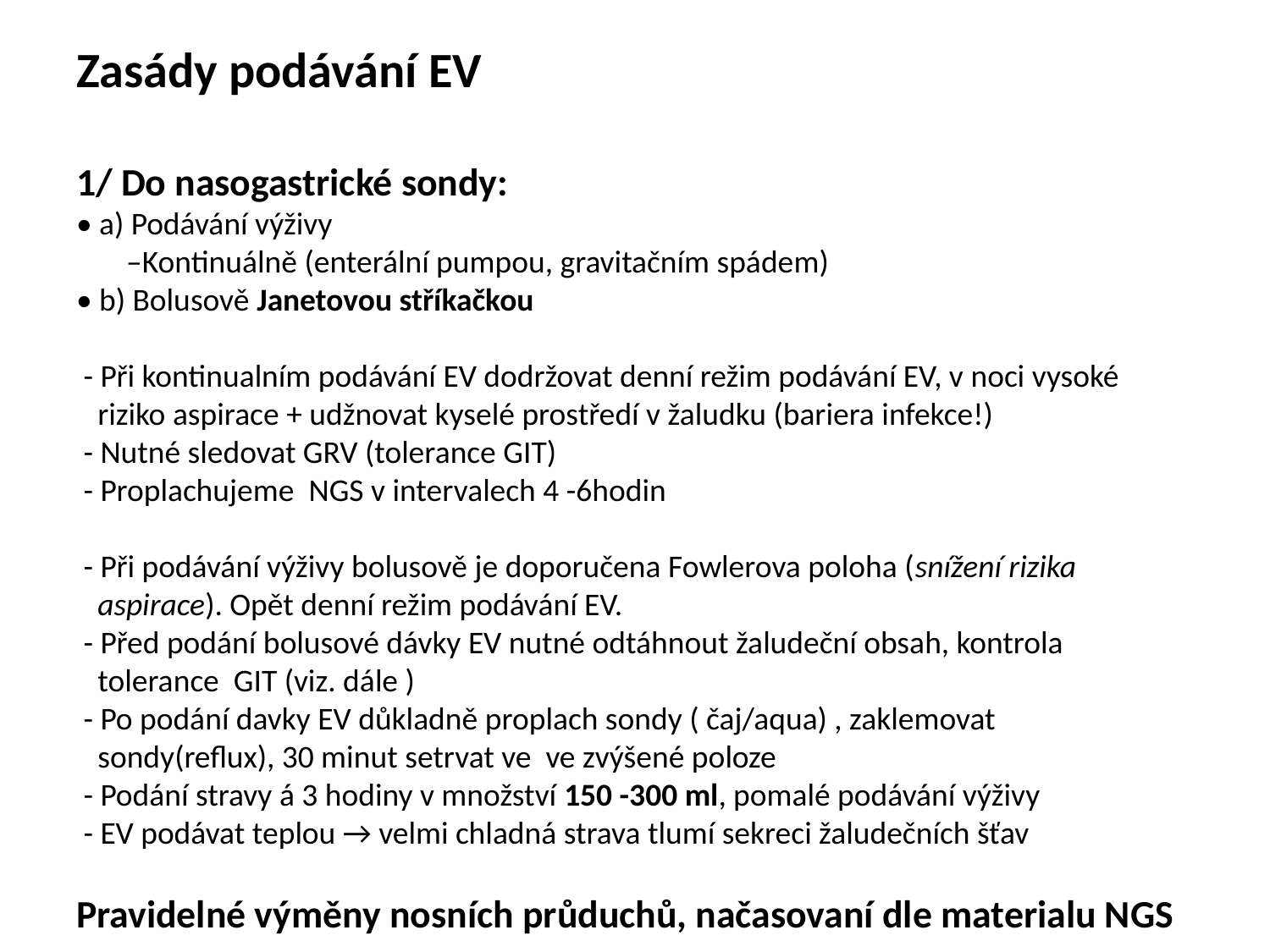

# Zasády podávání EV 1/ Do nasogastrické sondy: • a) Podávání výživy –Kontinuálně (enterální pumpou, gravitačním spádem) • b) Bolusově Janetovou stříkačkou - Při kontinualním podávání EV dodržovat denní režim podávání EV, v noci vysoké riziko aspirace + udžnovat kyselé prostředí v žaludku (bariera infekce!) - Nutné sledovat GRV (tolerance GIT) - Proplachujeme  NGS v intervalech 4 -6hodin - Při podávání výživy bolusově je doporučena Fowlerova poloha (snížení rizika aspirace). Opět denní režim podávání EV. - Před podání bolusové dávky EV nutné odtáhnout žaludeční obsah, kontrola tolerance  GIT (viz. dále ) - Po podání davky EV důkladně proplach sondy ( čaj/aqua) , zaklemovat sondy(reflux), 30 minut setrvat ve  ve zvýšené poloze - Podání stravy á 3 hodiny v množství 150 -300 ml, pomalé podávání výživy - EV podávat teplou → velmi chladná strava tlumí sekreci žaludečních šťav Pravidelné výměny nosních průduchů, načasovaní dle materialu NGS